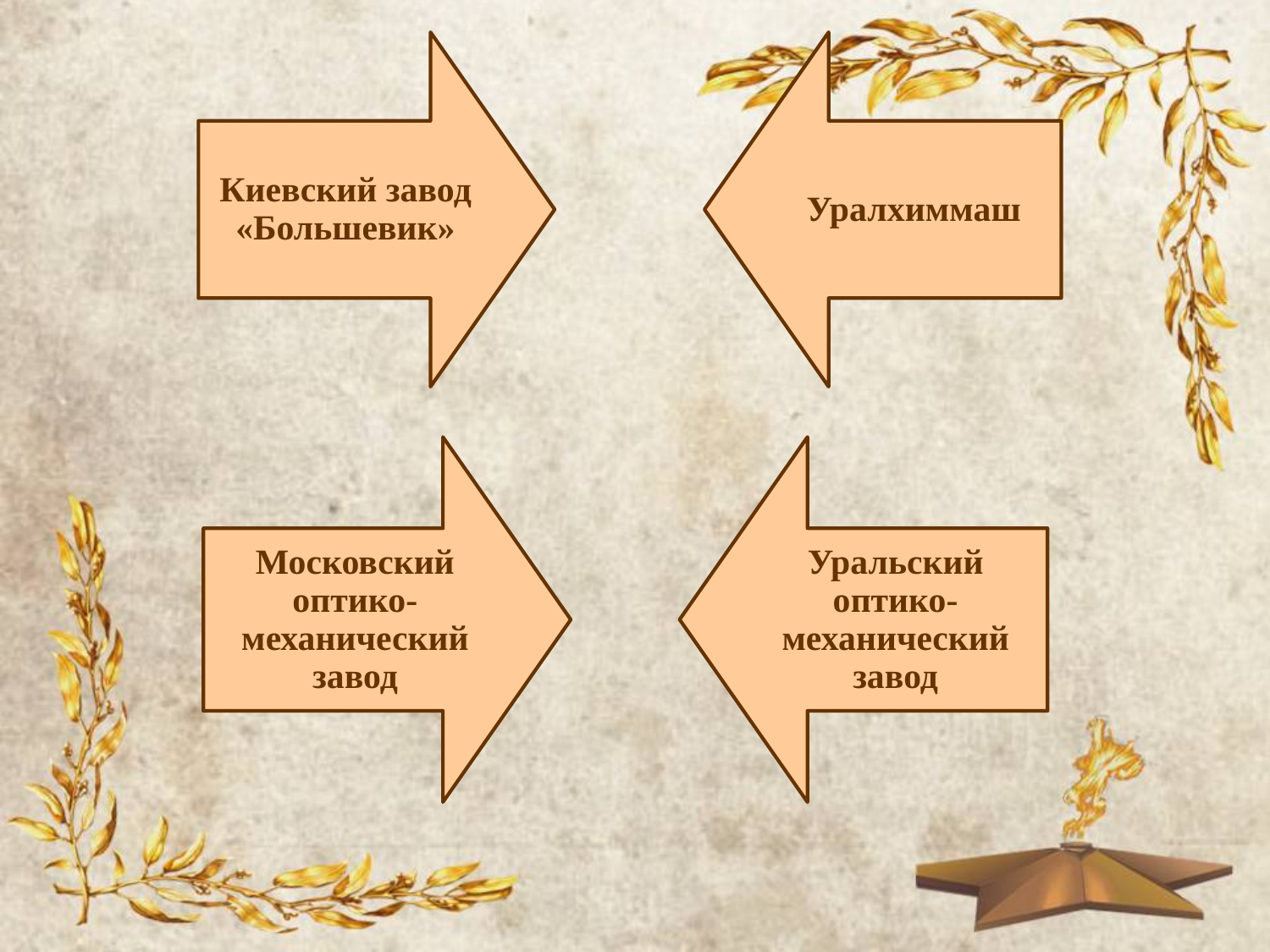

Киевский завод «Большевик»
Уралхиммаш
Московский оптико-механический завод
Уральский оптико-механический завод